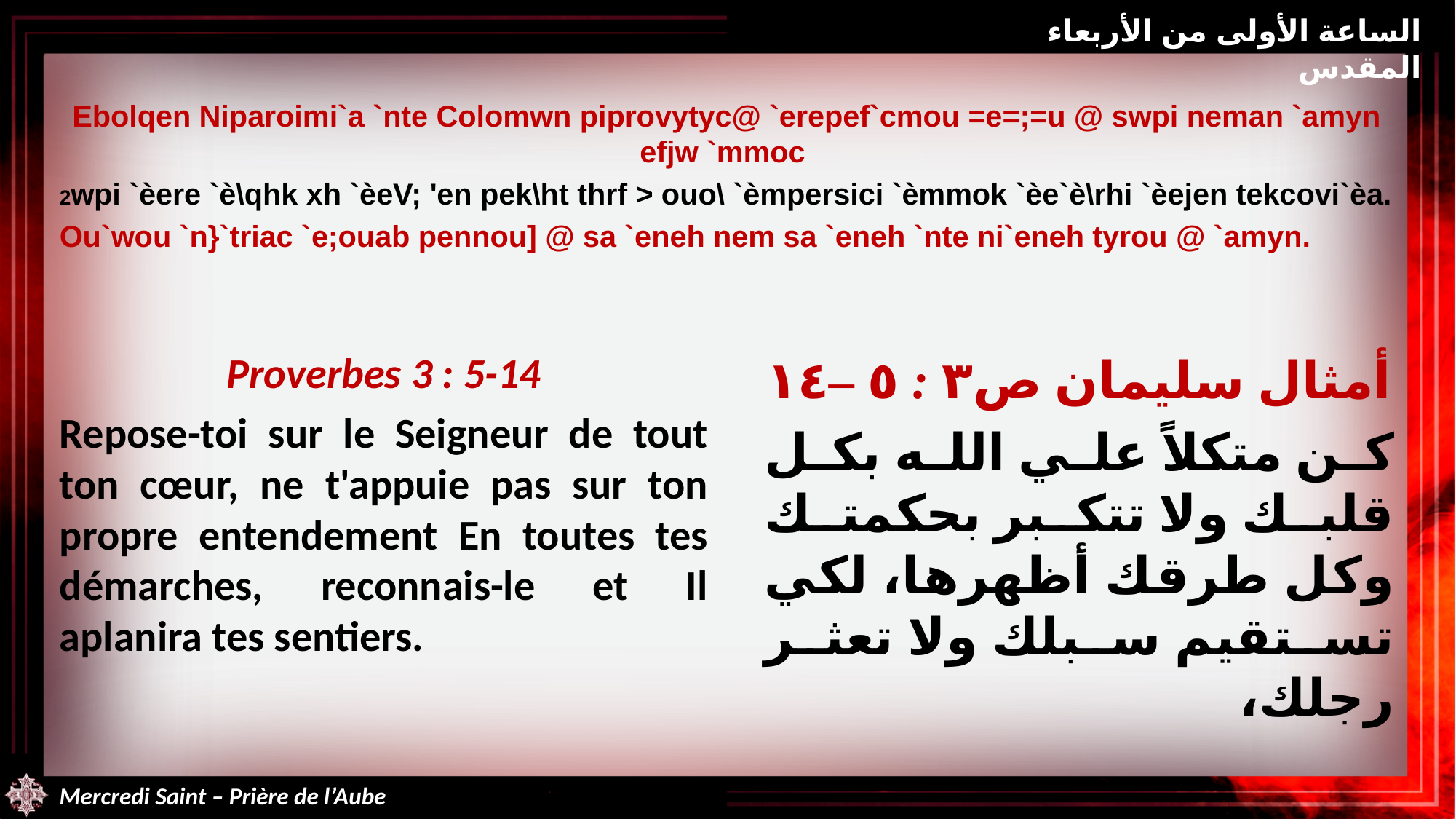

الساعة الأولى من الأربعاء المقدس
Ebolqen Niparoimi`a `nte Colomwn piprovytyc@ `erepef`cmou =e=;=u @ swpi neman `amyn efjw `mmoc
2wpi `èere `è\qhk xh `èeV; 'en pek\ht thrf > ouo\ `èmpersici `èmmok `èe`è\rhi `èejen tekcovi`èa.
Ou`wou `n}`triac `e;ouab pennou] @ sa `eneh nem sa `eneh `nte ni`eneh tyrou @ `amyn.

Proverbes 3 : 5-14
Repose-toi sur le Seigneur de tout ton cœur, ne t'appuie pas sur ton propre entendement En toutes tes démarches, reconnais-le et Il aplanira tes sentiers.
أمثال سليمان ص٣ : ٥ –١٤
كن متكلاً علي الله بكل قلبك ولا تتكبر بحكمتك وكل طرقك أظهرها، لكي تستقيم سبلك ولا تعثر رجلك،
Mercredi Saint – Prière de l’Aube